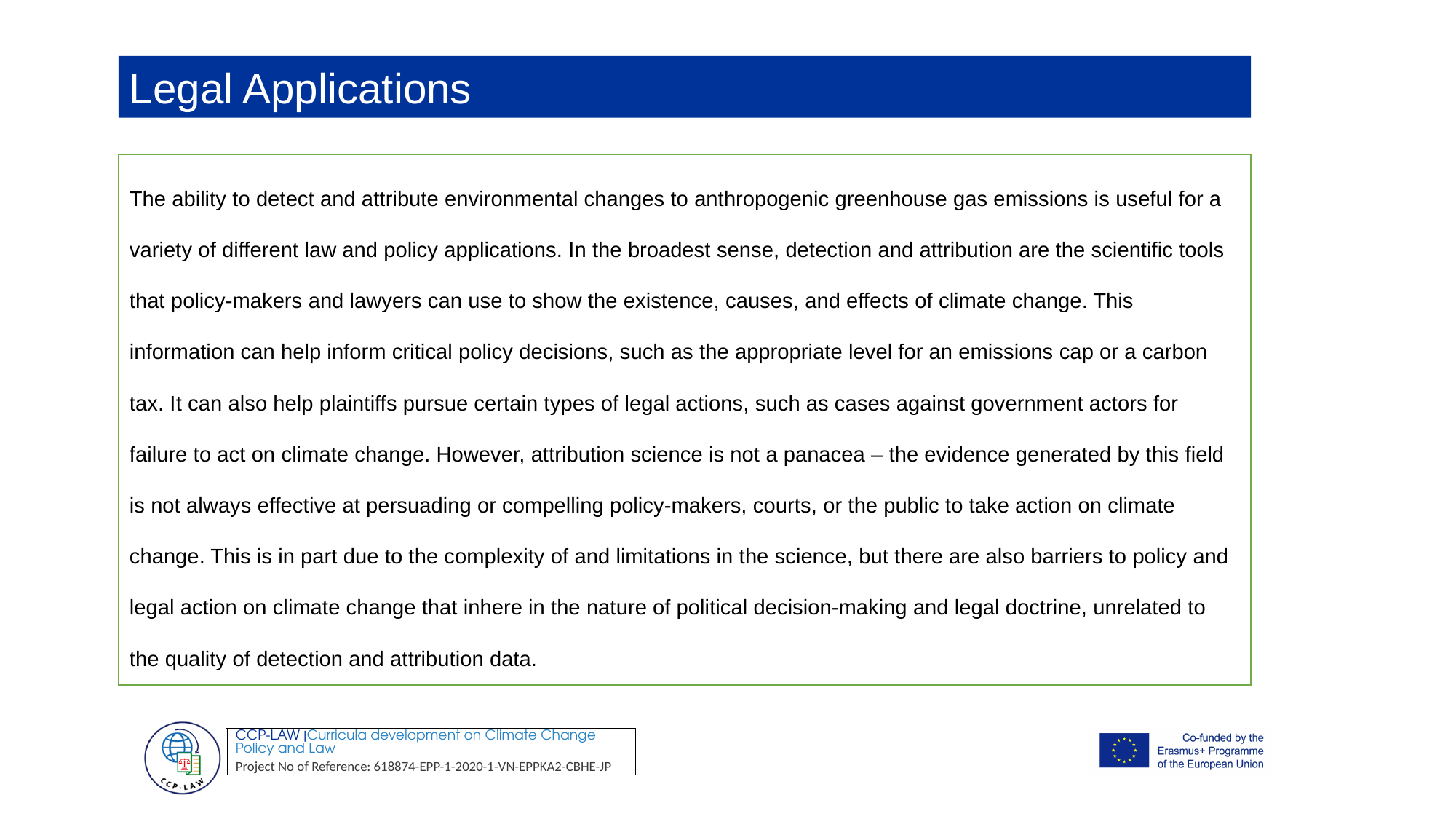

Legal Applications
The ability to detect and attribute environmental changes to anthropogenic greenhouse gas emissions is useful for a variety of different law and policy applications. In the broadest sense, detection and attribution are the scientific tools that policy-makers and lawyers can use to show the existence, causes, and effects of climate change. This information can help inform critical policy decisions, such as the appropriate level for an emissions cap or a carbon tax. It can also help plaintiffs pursue certain types of legal actions, such as cases against government actors for failure to act on climate change. However, attribution science is not a panacea – the evidence generated by this field is not always effective at persuading or compelling policy-makers, courts, or the public to take action on climate change. This is in part due to the complexity of and limitations in the science, but there are also barriers to policy and legal action on climate change that inhere in the nature of political decision-making and legal doctrine, unrelated to the quality of detection and attribution data.